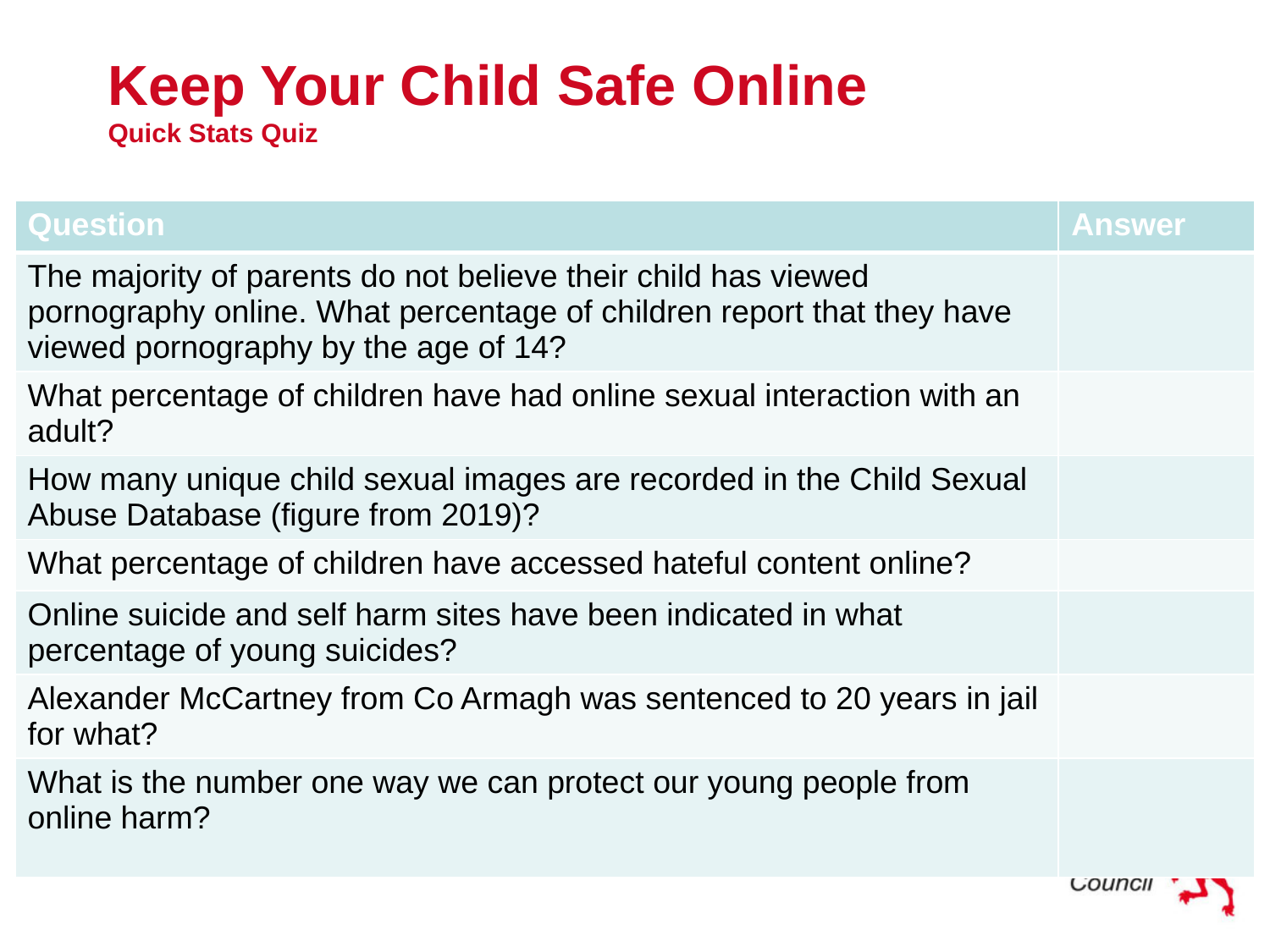

# Keep Your Child Safe Online Quick Stats Quiz
| Question | Answer |
| --- | --- |
| The majority of parents do not believe their child has viewed pornography online. What percentage of children report that they have viewed pornography by the age of 14? |  |
| What percentage of children have had online sexual interaction with an adult? |  |
| How many unique child sexual images are recorded in the Child Sexual Abuse Database (figure from 2019)? |  |
| What percentage of children have accessed hateful content online? |  |
| Online suicide and self harm sites have been indicated in what percentage of young suicides? |  |
| Alexander McCartney from Co Armagh was sentenced to 20 years in jail for what? |  |
| What is the number one way we can protect our young people from online harm? |  |